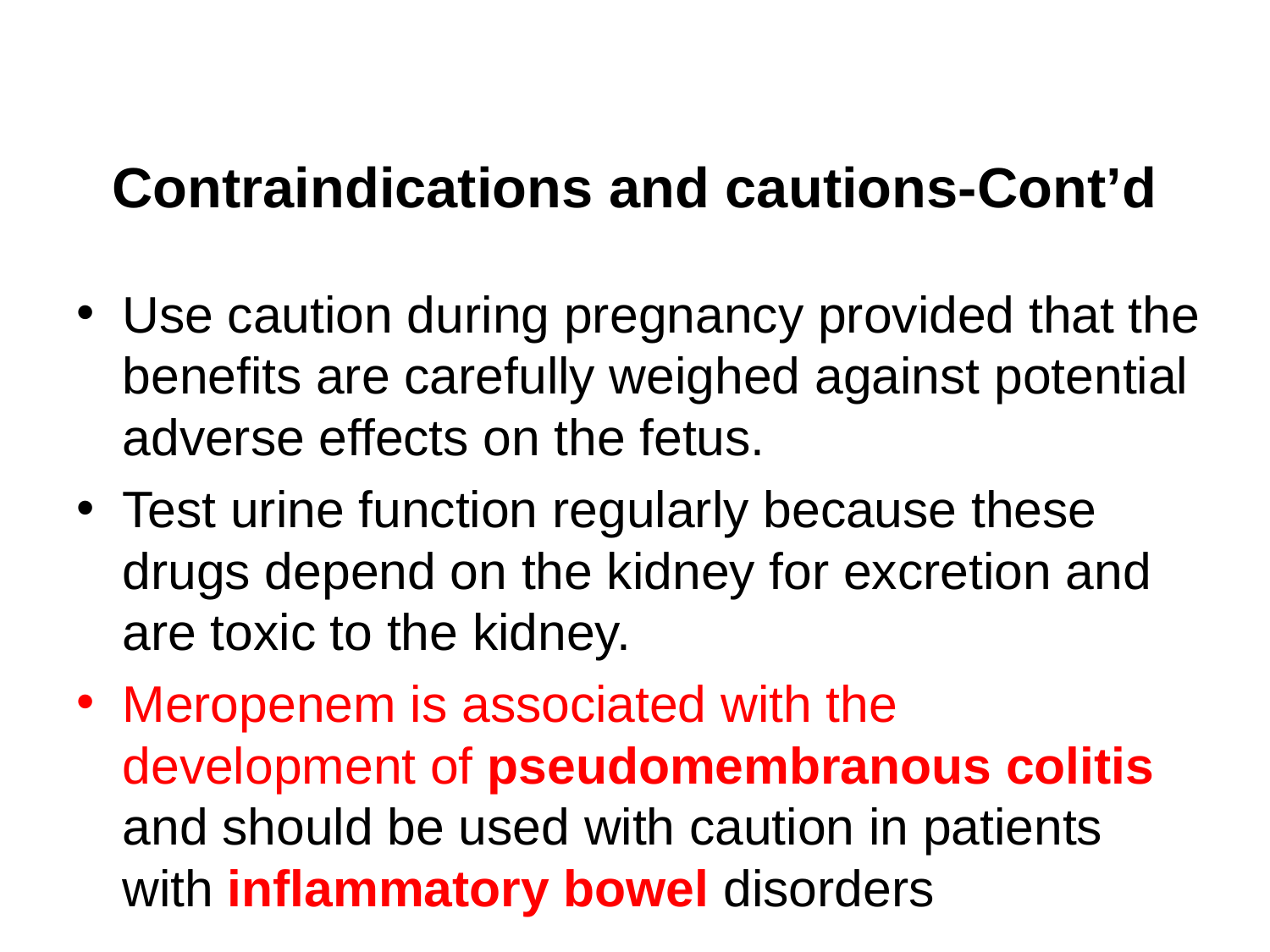

# Contraindications and cautions-Cont’d
Use caution during pregnancy provided that the benefits are carefully weighed against potential adverse effects on the fetus.
Test urine function regularly because these drugs depend on the kidney for excretion and are toxic to the kidney.
Meropenem is associated with the development of pseudomembranous colitis and should be used with caution in patients with inflammatory bowel disorders